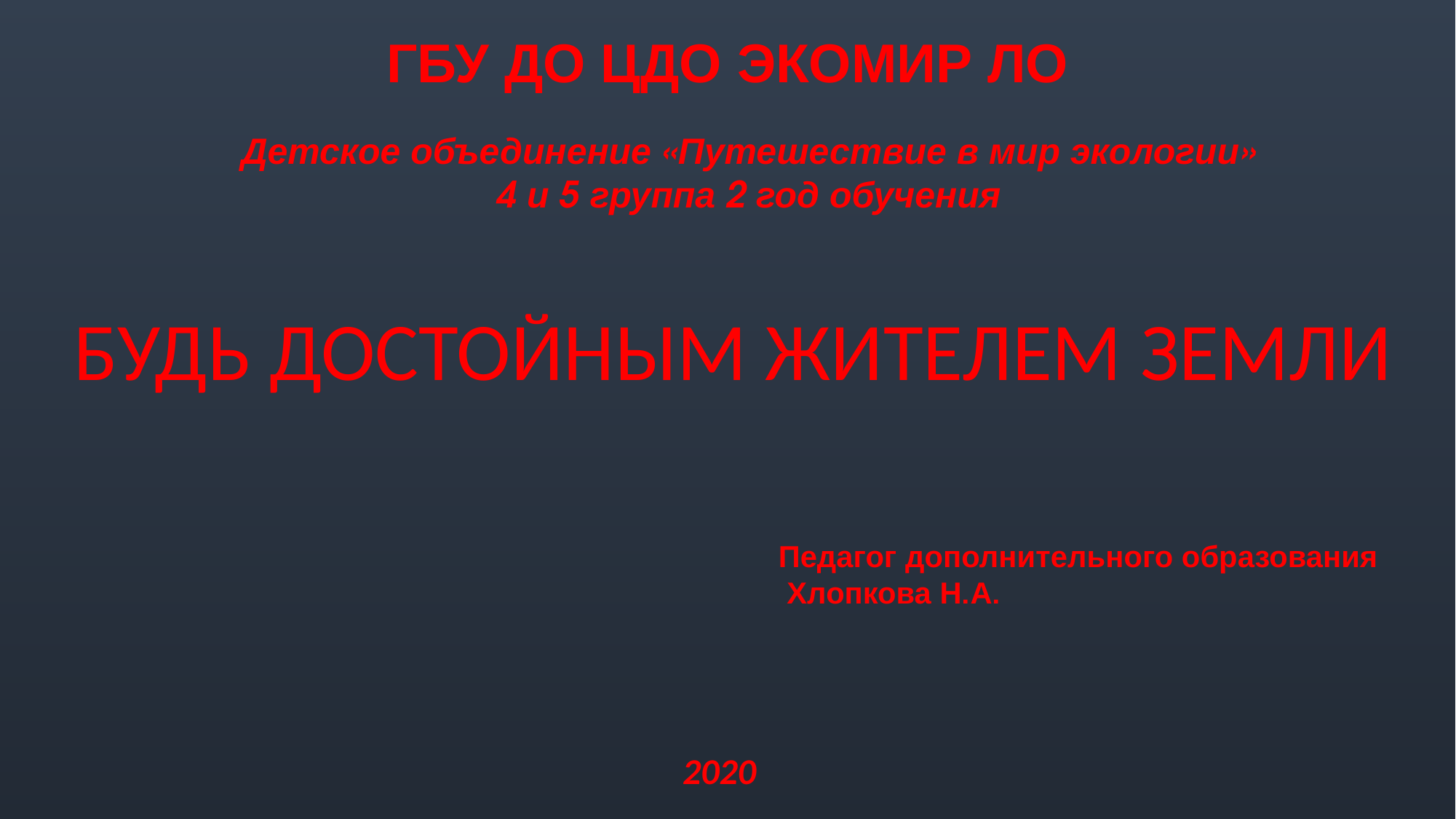

ГБУ ДО ЦДО ЭКОМИР ЛО
Детское объединение «Путешествие в мир экологии»
4 и 5 группа 2 год обучения
БУДЬ ДОСТОЙНЫМ ЖИТЕЛЕМ ЗЕМЛИ
Педагог дополнительного образования
 Хлопкова Н.А.
2020